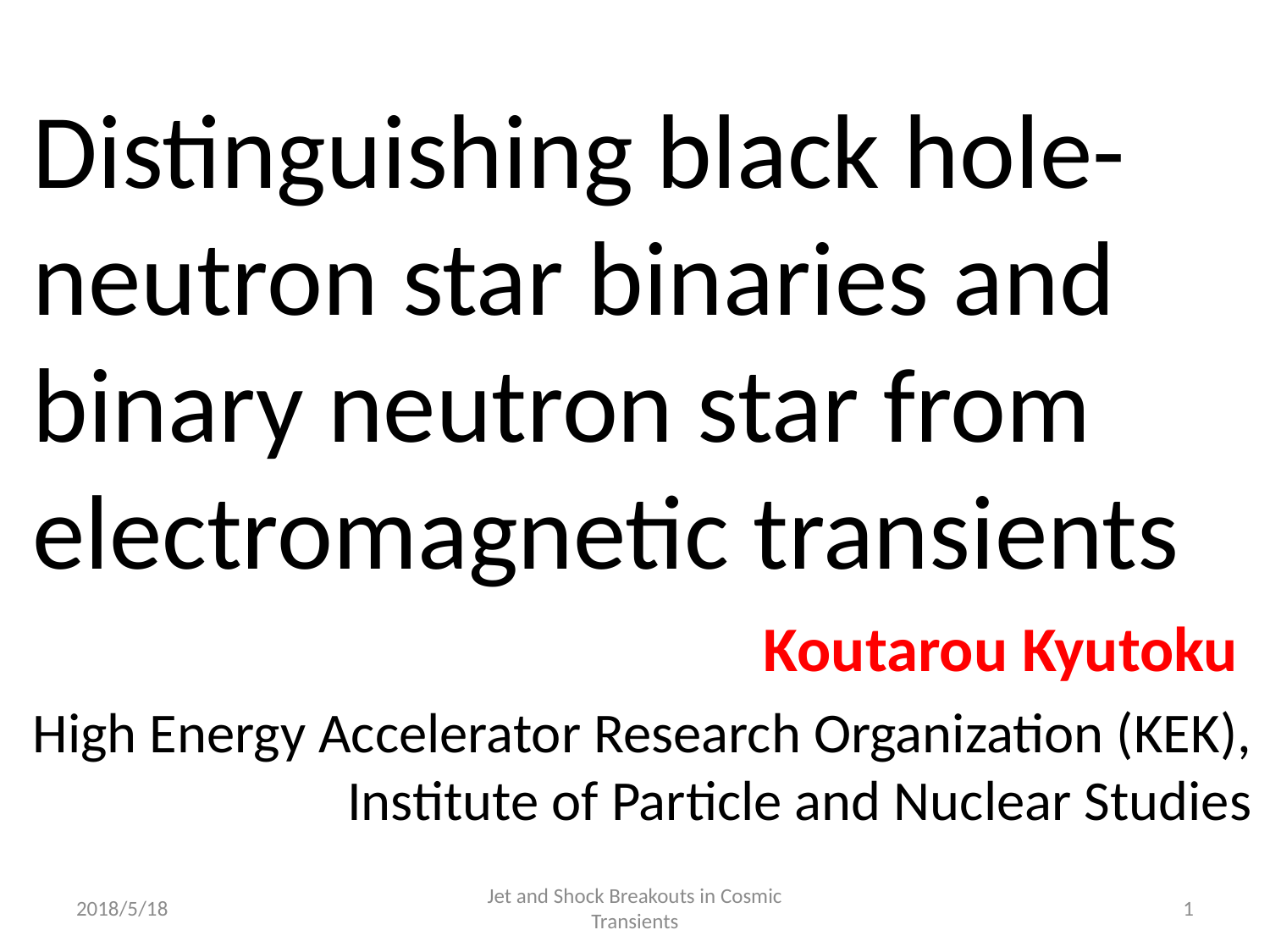

# Distinguishing black hole-neutron star binaries and binary neutron star from electromagnetic transients

 Koutarou Kyutoku
High Energy Accelerator Research Organization (KEK), Institute of Particle and Nuclear Studies
2018/5/18
Jet and Shock Breakouts in Cosmic Transients
1